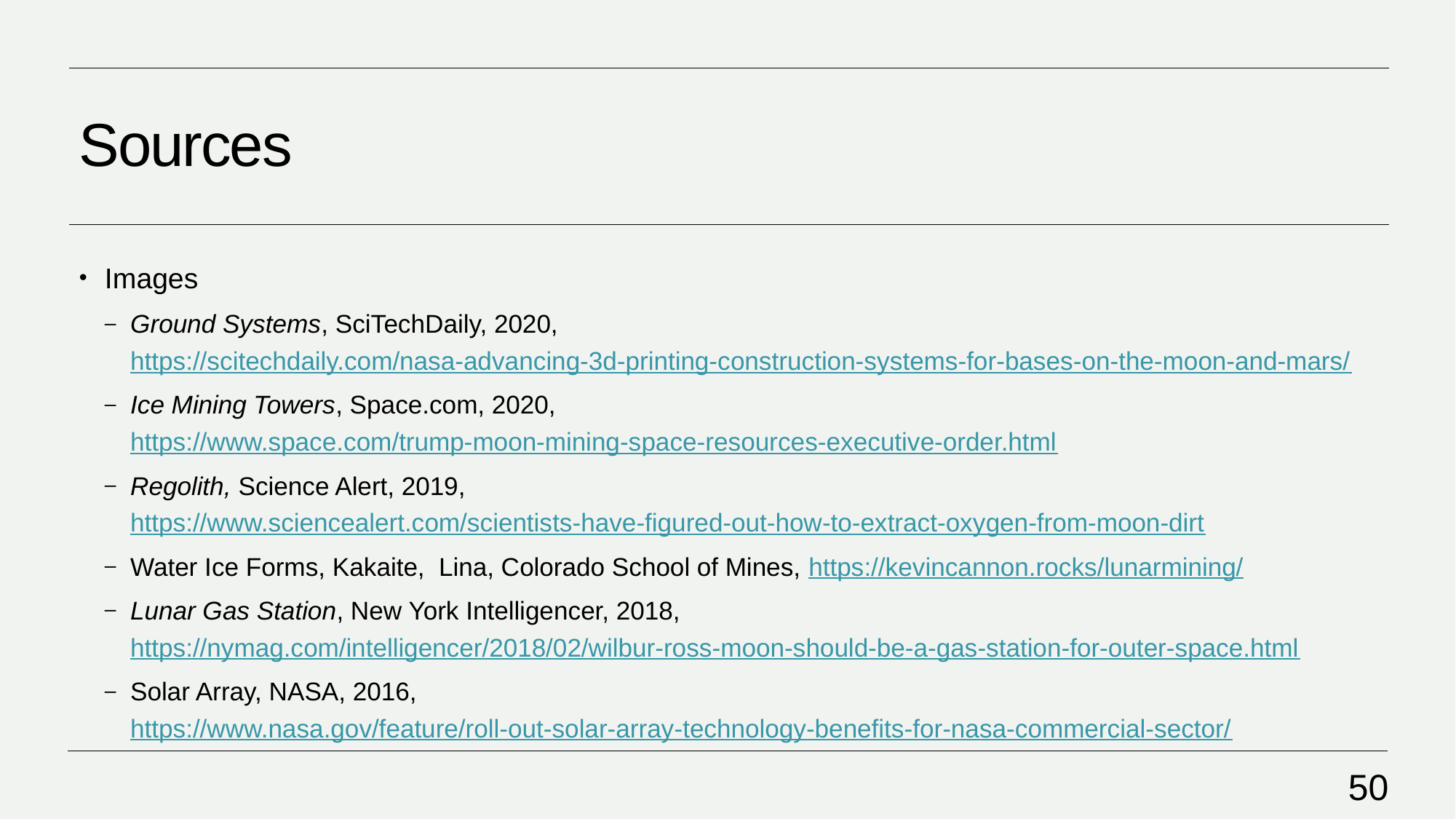

# Sources
Images
Ground Systems, SciTechDaily, 2020,  https://scitechdaily.com/nasa-advancing-3d-printing-construction-systems-for-bases-on-the-moon-and-mars/
Ice Mining Towers, Space.com, 2020, https://www.space.com/trump-moon-mining-space-resources-executive-order.html
Regolith, Science Alert, 2019, https://www.sciencealert.com/scientists-have-figured-out-how-to-extract-oxygen-from-moon-dirt
Water Ice Forms, Kakaite,  Lina, Colorado School of Mines, https://kevincannon.rocks/lunarmining/
Lunar Gas Station, New York Intelligencer, 2018, https://nymag.com/intelligencer/2018/02/wilbur-ross-moon-should-be-a-gas-station-for-outer-space.html
Solar Array, NASA, 2016, https://www.nasa.gov/feature/roll-out-solar-array-technology-benefits-for-nasa-commercial-sector/

50